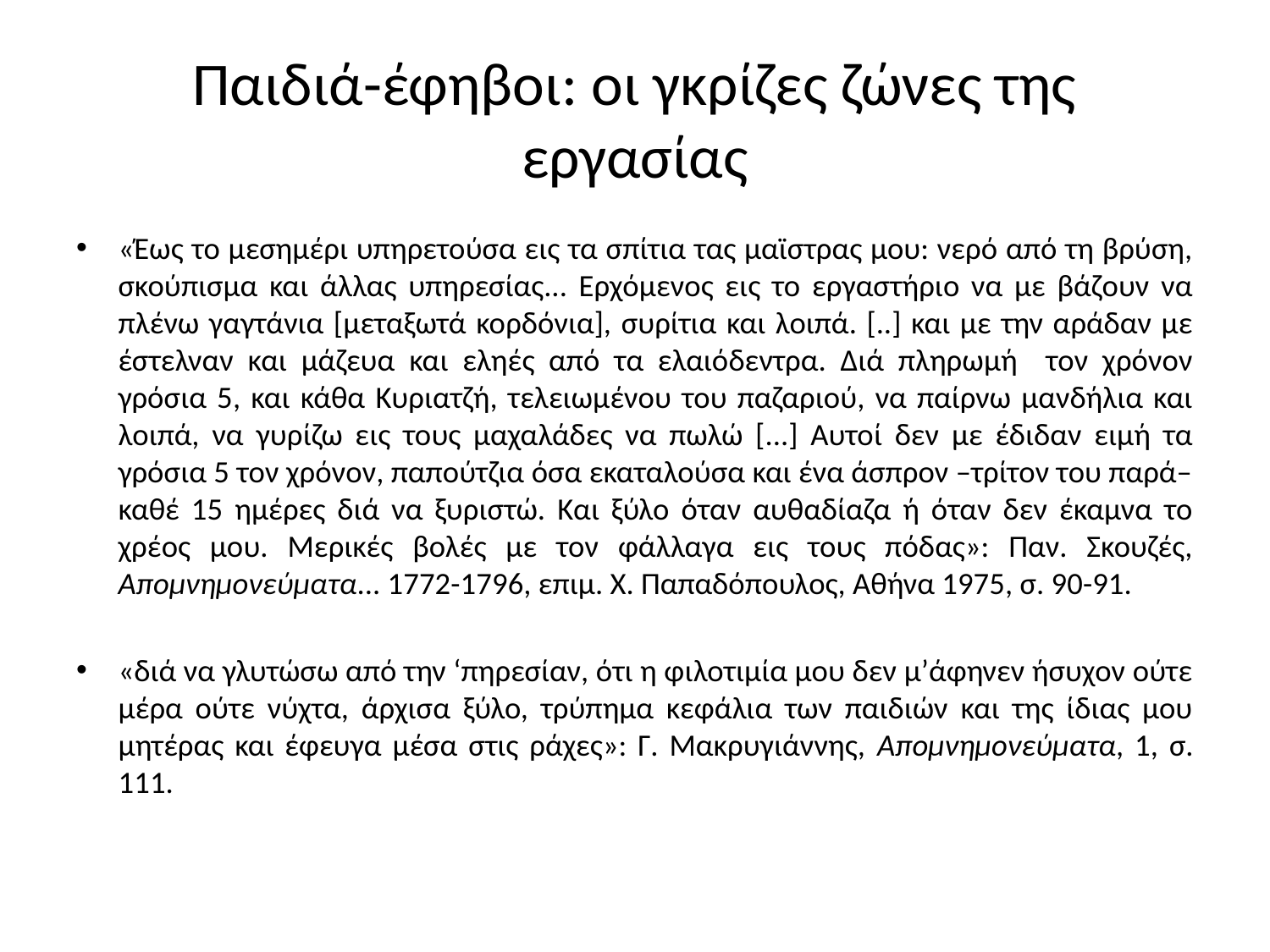

# Παιδιά-έφηβοι: οι γκρίζες ζώνες της εργασίας
«Έως το μεσημέρι υπηρετούσα εις τα σπίτια τας μαϊστρας μου: νερό από τη βρύση, σκούπισμα και άλλας υπηρεσίας... Ερχόμενος εις το εργαστήριο να με βάζουν να πλένω γαγτάνια [μεταξωτά κορδόνια], συρίτια και λοιπά. [..] και με την αράδαν με έστελναν και μάζευα και εληές από τα ελαιόδεντρα. Διά πληρωμή  τον χρόνον γρόσια 5, και κάθα Κυριατζή, τελειωμένου του παζαριού, να παίρνω μανδήλια και λοιπά, να γυρίζω εις τους μαχαλάδες να πωλώ [...] Αυτοί δεν με έδιδαν ειμή τα γρόσια 5 τον χρόνον, παπούτζια όσα εκαταλούσα και ένα άσπρον –τρίτον του παρά– καθέ 15 ημέρες διά να ξυριστώ. Και ξύλο όταν αυθαδίαζα ή όταν δεν έκαμνα το χρέος μου. Μερικές βολές με τον φάλλαγα εις τους πόδας»: Παν. Σκουζές, Απομνημονεύματα... 1772-1796, επιμ. Χ. Παπαδόπουλος, Αθήνα 1975, σ. 90-91.

«διά να γλυτώσω από την ‘πηρεσίαν, ότι η φιλοτιμία μου δεν μ’άφηνεν ήσυχον ούτε μέρα ούτε νύχτα, άρχισα ξύλο, τρύπημα κεφάλια των παιδιών και της ίδιας μου μητέρας και έφευγα μέσα στις ράχες»: Γ. Μακρυγιάννης, Απομνημονεύματα, 1, σ. 111.